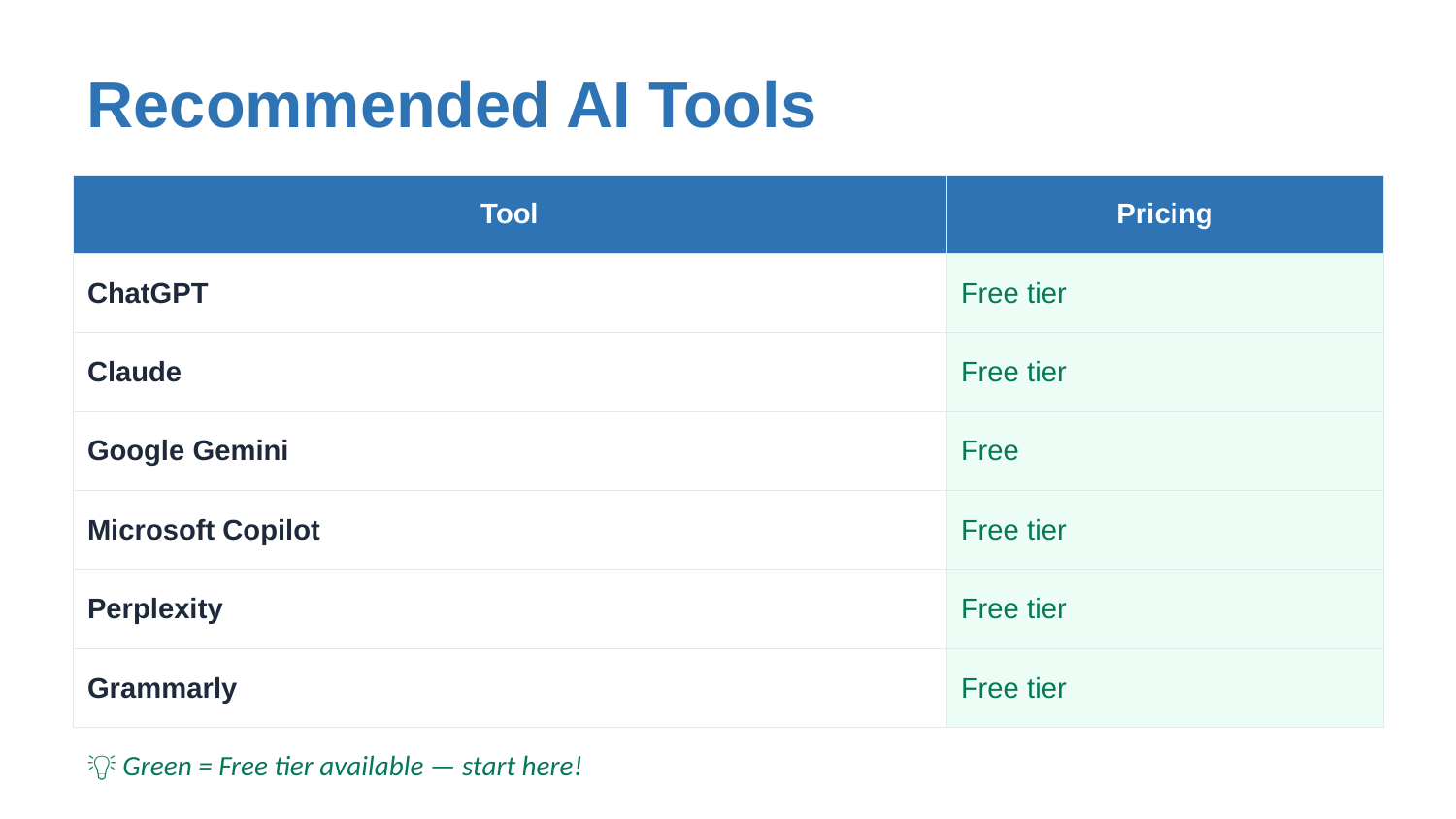

Recommended AI Tools
| Tool | Pricing |
| --- | --- |
| ChatGPT | Free tier |
| Claude | Free tier |
| Google Gemini | Free |
| Microsoft Copilot | Free tier |
| Perplexity | Free tier |
| Grammarly | Free tier |
💡 Green = Free tier available — start here!